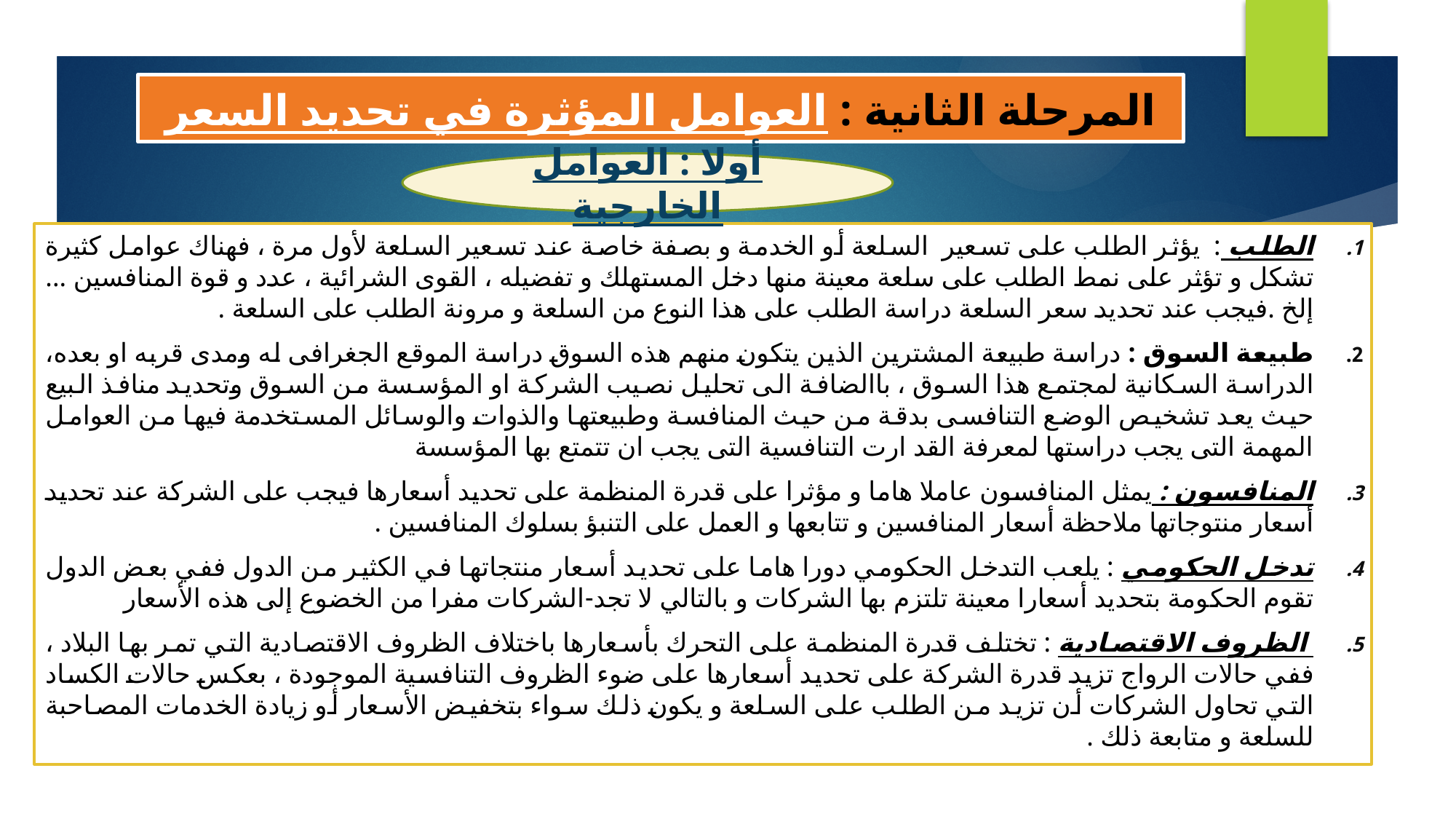

# المرحلة الثانية : العوامل المؤثرة في تحدید السعر
أولا : العوامل الخارجیة
الطلب :  یؤثر الطلب على تسعير  السلعة أو الخدمة و بصفة خاصة عند تسعیر السلعة لأول مرة ، فهناك عوامل كثیرة تشكل و تؤثر على نمط الطلب على سلعة معینة منها دخل المستهلك و تفضیله ، القوى الشرائیة ، عدد و قوة المنافسین ... إلخ .فیجب عند تحدید سعر السلعة دراسة الطلب على هذا النوع من السلعة و مرونة الطلب على السلعة .
طبيعة السوق : دراسة طبيعة المشترين الذين يتكون منهم هذه السوق دراسة الموقع الجغرافى له ومدى قربه او بعده، الدراسة السكانية لمجتمع هذا السوق ، باالضافة الى تحليل نصيب الشركة او المؤسسة من السوق وتحديد منافذ البيع حيث يعد تشخيص الوضع التنافسى بدقة من حيث المنافسة وطبيعتها والذوات والوسائل المستخدمة فيها من العوامل المهمة التى يجب دراستها لمعرفة القد ارت التنافسية التى يجب ان تتمتع بها المؤسسة
المنافسون : یمثل المنافسون عاملا هاما و مؤثرا على قدرة المنظمة على تحدید أسعارها فیجب على الشركة عند تحدید أسعار منتوجاتها ملاحظة أسعار المنافسین و تتابعها و العمل على التنبؤ بسلوك المنافسین .
تدخل الحكومي : یلعب التدخل الحكومي دورا هاما على تحدید أسعار منتجاتها في الكثیر من الدول ففي بعض الدول تقوم الحكومة بتحدید أسعارا معینة تلتزم بها الشركات و بالتالي لا تجد-الشركات مفرا من الخضوع إلى هذه الأسعار
 الظروف الاقتصادية : تختلف قدرة المنظمة على التحرك بأسعارها باختلاف الظروف الاقتصادیة التي تمر بها البلاد ، ففي حالات الرواج تزید قدرة الشركة على تحدید أسعارها على ضوء الظروف التنافسیة الموجودة ، بعكس حالات الكساد التي تحاول الشركات أن تزید من الطلب على السلعة و یكون ذلك سواء بتخفيض الأسعار أو زیادة الخدمات المصاحبة للسلعة و متابعة ذلك .